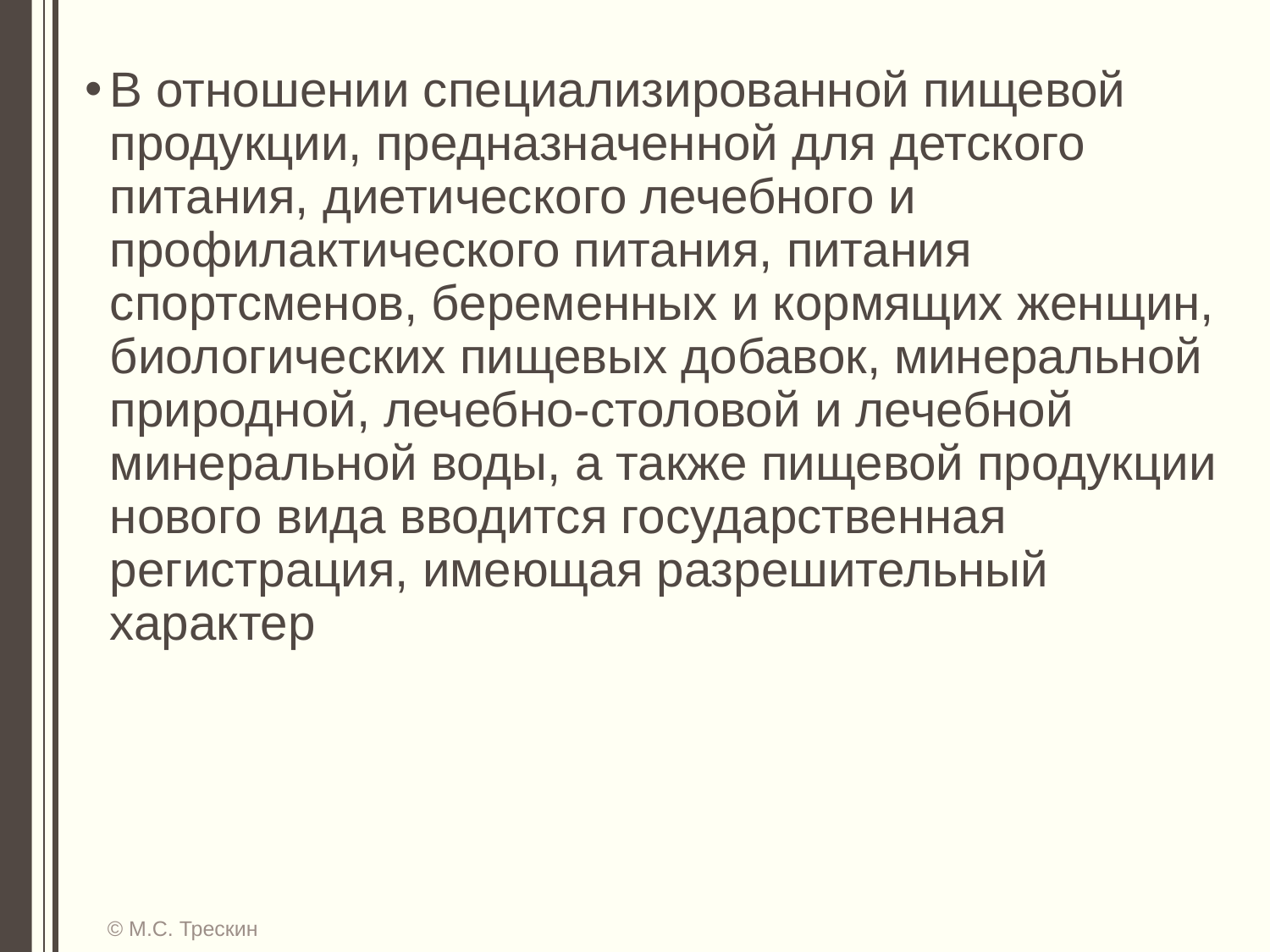

В отношении специализированной пищевой продукции, предназначенной для детского питания, диетического лечебного и профилактического питания, питания спортсменов, беременных и кормящих женщин, биологических пищевых добавок, минеральной природной, лечебно-столовой и лечебной минеральной воды, а также пищевой продукции нового вида вводится государственная регистрация, имеющая разрешительный характер
© М.С. Трескин